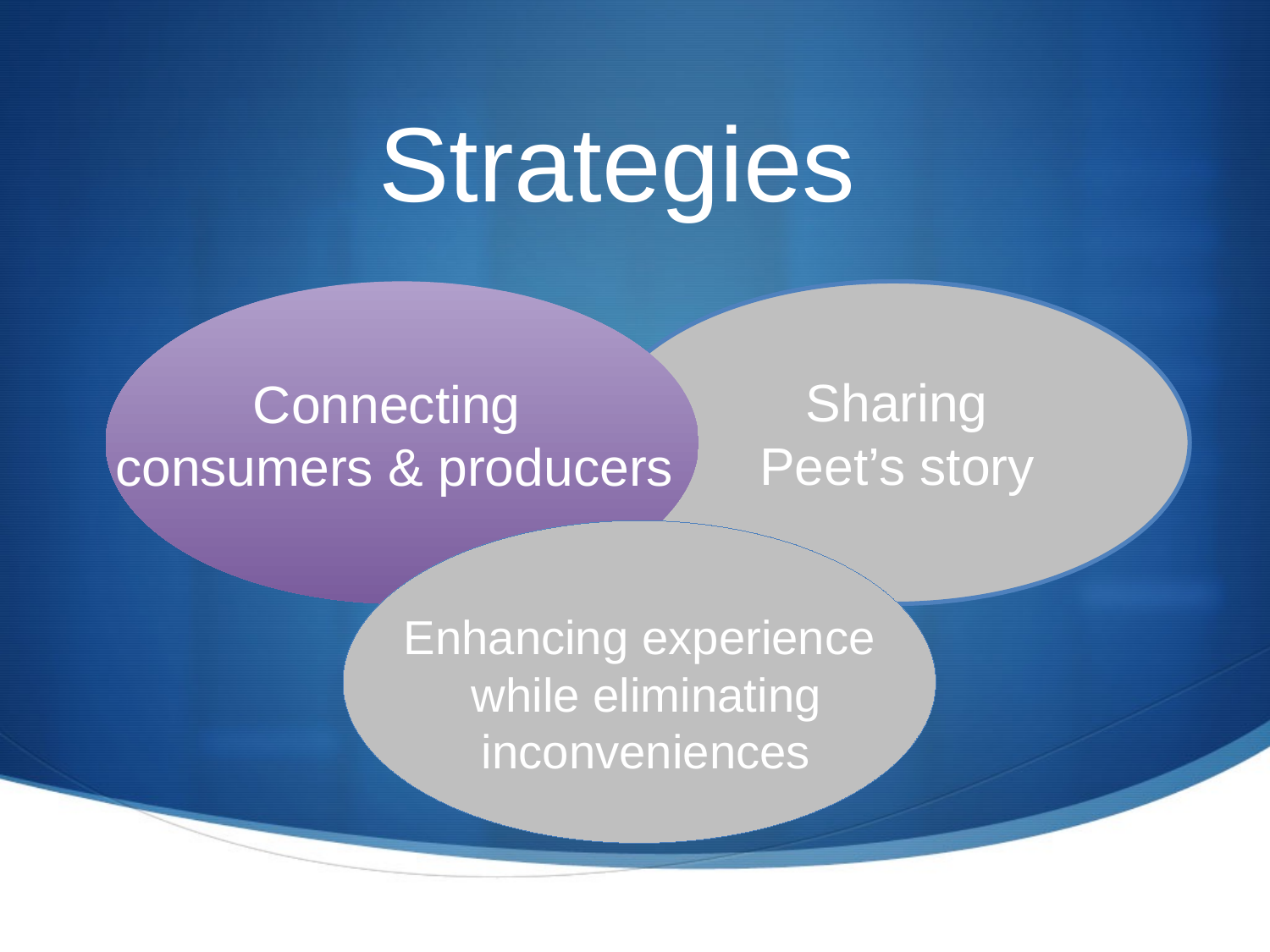

Strategies

Sharing Peet’s story
Connecting
consumers & producers

Enhancing experience
while eliminating
inconveniences